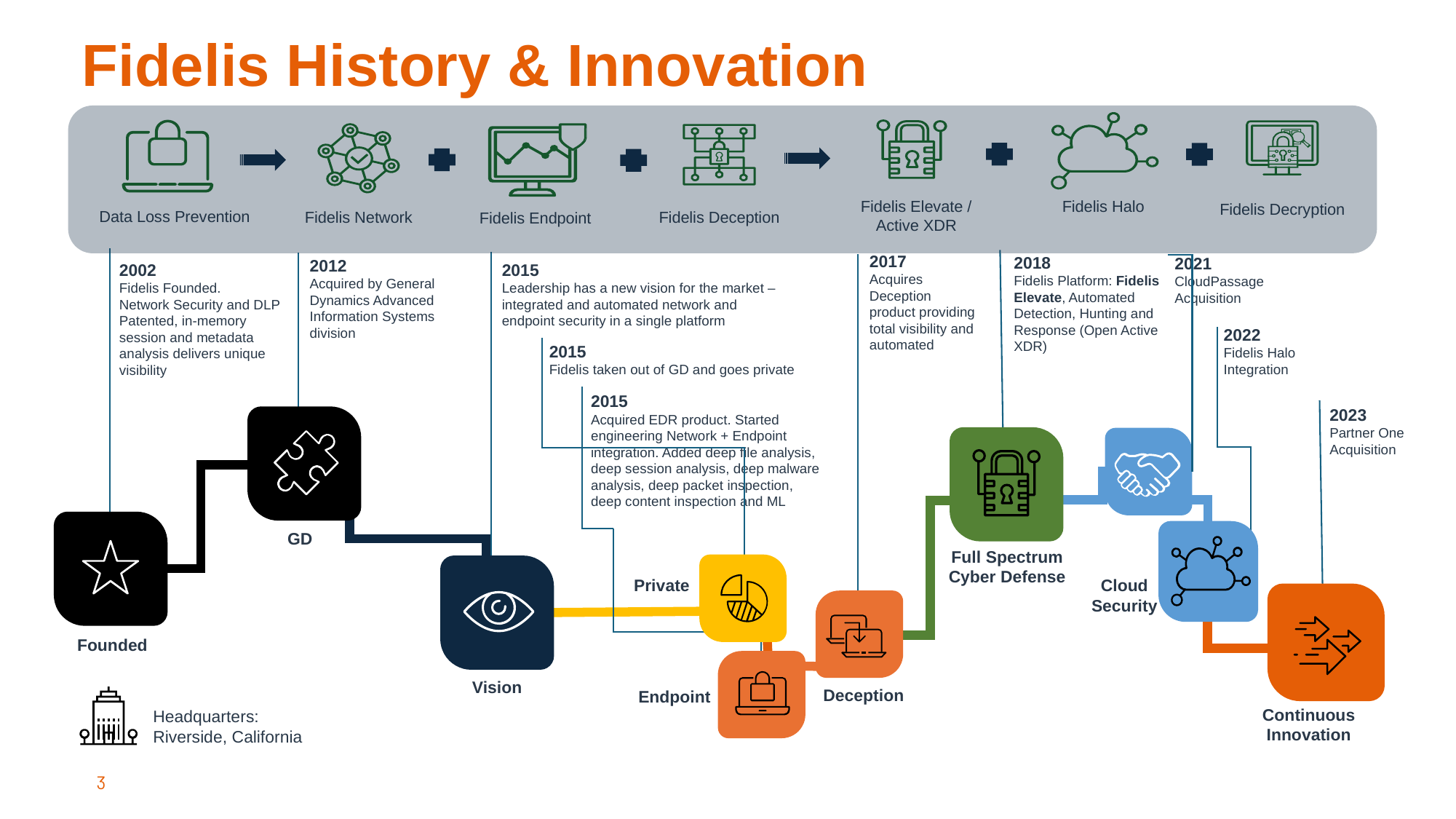

# Fidelis History & Innovation

Fidelis Elevate / Active XDR
Fidelis Halo
Fidelis Decryption
Data Loss Prevention
Fidelis Network
Fidelis Deception
Fidelis Endpoint
2017
Acquires Deception product providing total visibility and automated
2018
Fidelis Platform: Fidelis Elevate, Automated Detection, Hunting and Response (Open Active XDR)
2021
CloudPassage
Acquisition
2012
Acquired by General Dynamics Advanced Information Systems division
2015
Leadership has a new vision for the market – integrated and automated network and endpoint security in a single platform
2002
Fidelis Founded.
Network Security and DLP
Patented, in-memory session and metadata analysis delivers unique visibility
2022
Fidelis Halo
Integration
2015
Fidelis taken out of GD and goes private
2015
Acquired EDR product. Started engineering Network + Endpoint integration. Added deep file analysis, deep session analysis, deep malware analysis, deep packet inspection, deep content inspection and ML
2023
Partner One Acquisition

GD
Full Spectrum Cyber Defense

Private
Cloud Security

Founded

Vision
Deception
Endpoint

Continuous Innovation
Headquarters:
Riverside, California
3